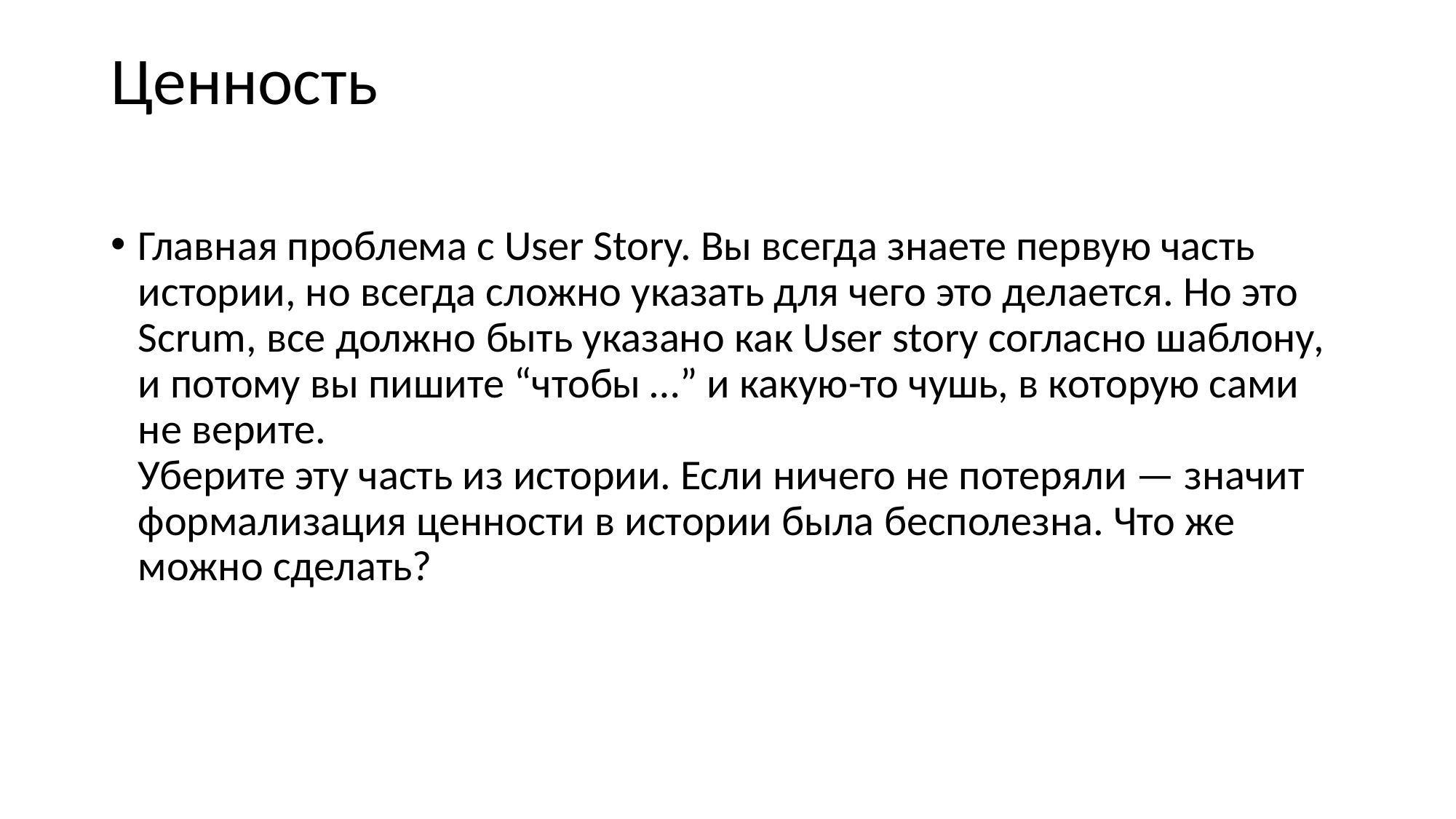

# Ценность
Главная проблема с User Story. Вы всегда знаете первую часть истории, но всегда сложно указать для чего это делается. Но это Scrum, все должно быть указано как User story согласно шаблону, и потому вы пишите “чтобы …” и какую-то чушь, в которую сами не верите.
Уберите эту часть из истории. Если ничего не потеряли — значит формализация ценности в истории была бесполезна. Что же можно сделать?